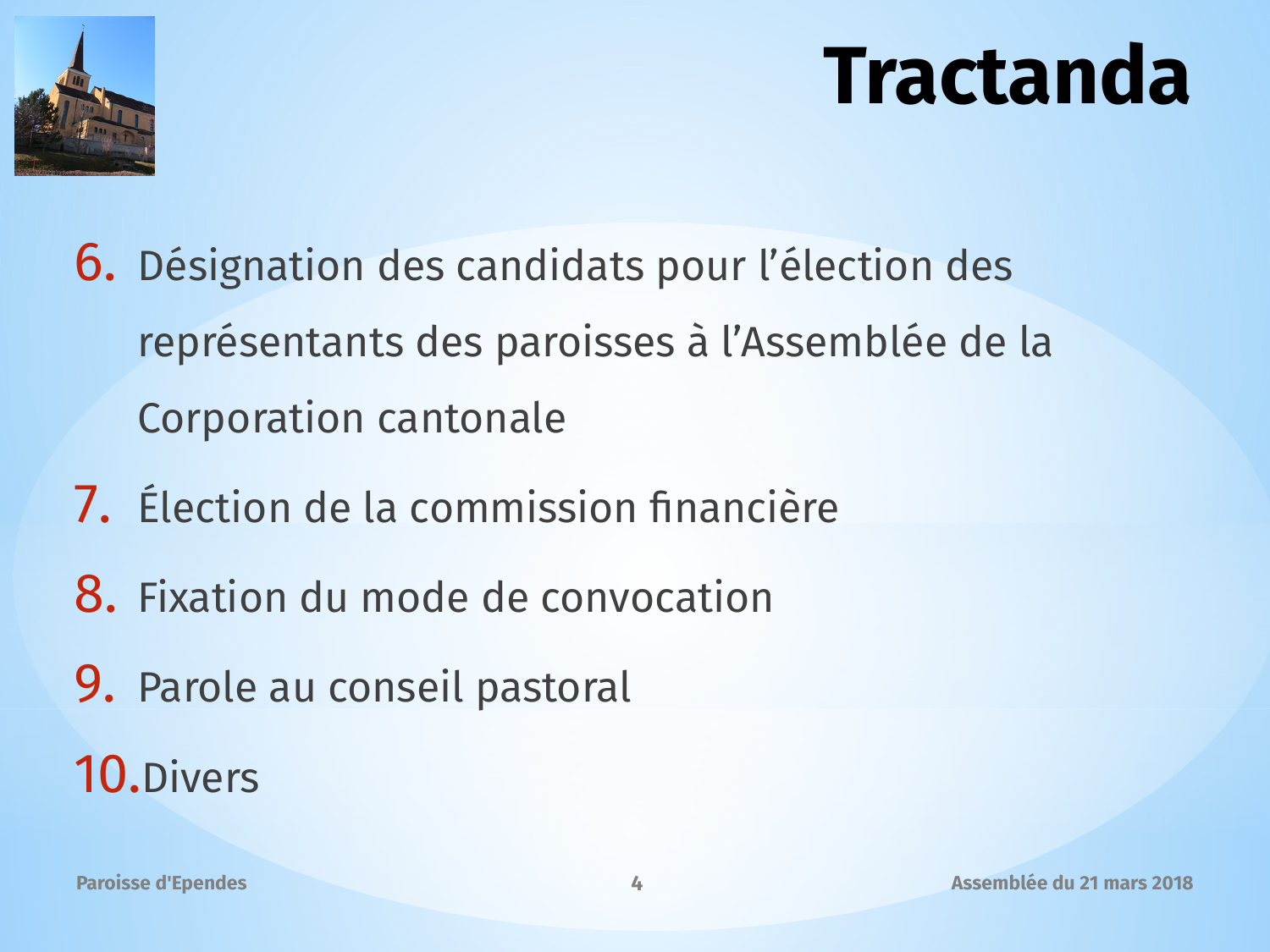

# Tractanda
Désignation des candidats pour l’élection des représentants des paroisses à l’Assemblée de la Corporation cantonale
Élection de la commission financière
Fixation du mode de convocation
Parole au conseil pastoral
Divers

Paroisse d'Ependes
4
Assemblée du 21 mars 2018